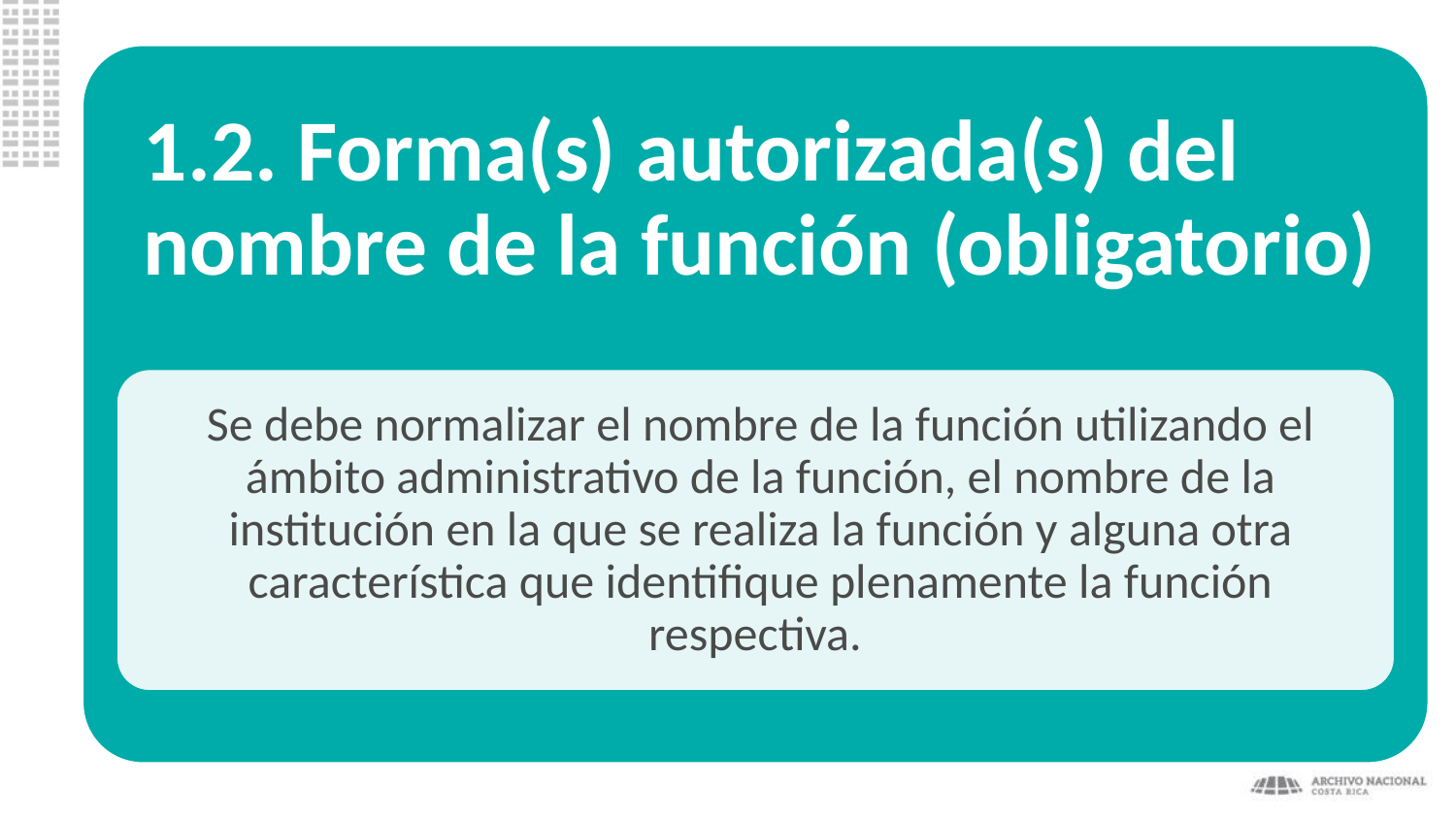

1.2. Forma(s) autorizada(s) del nombre de la función (obligatorio)
Se debe normalizar el nombre de la función utilizando el ámbito administrativo de la función, el nombre de la institución en la que se realiza la función y alguna otra característica que identifique plenamente la función respectiva.